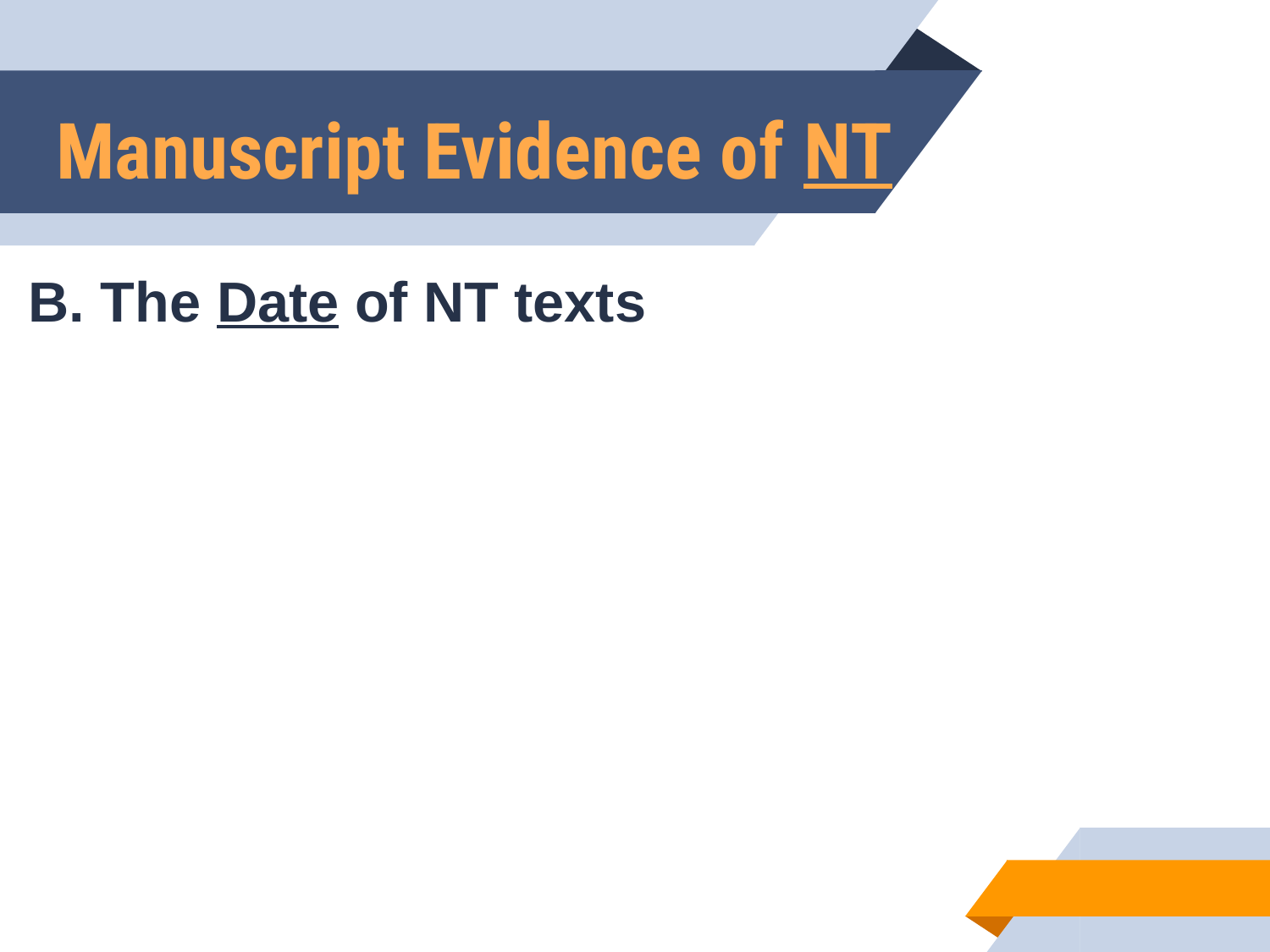

# Manuscript Evidence of NT
B. The Date of NT texts

37